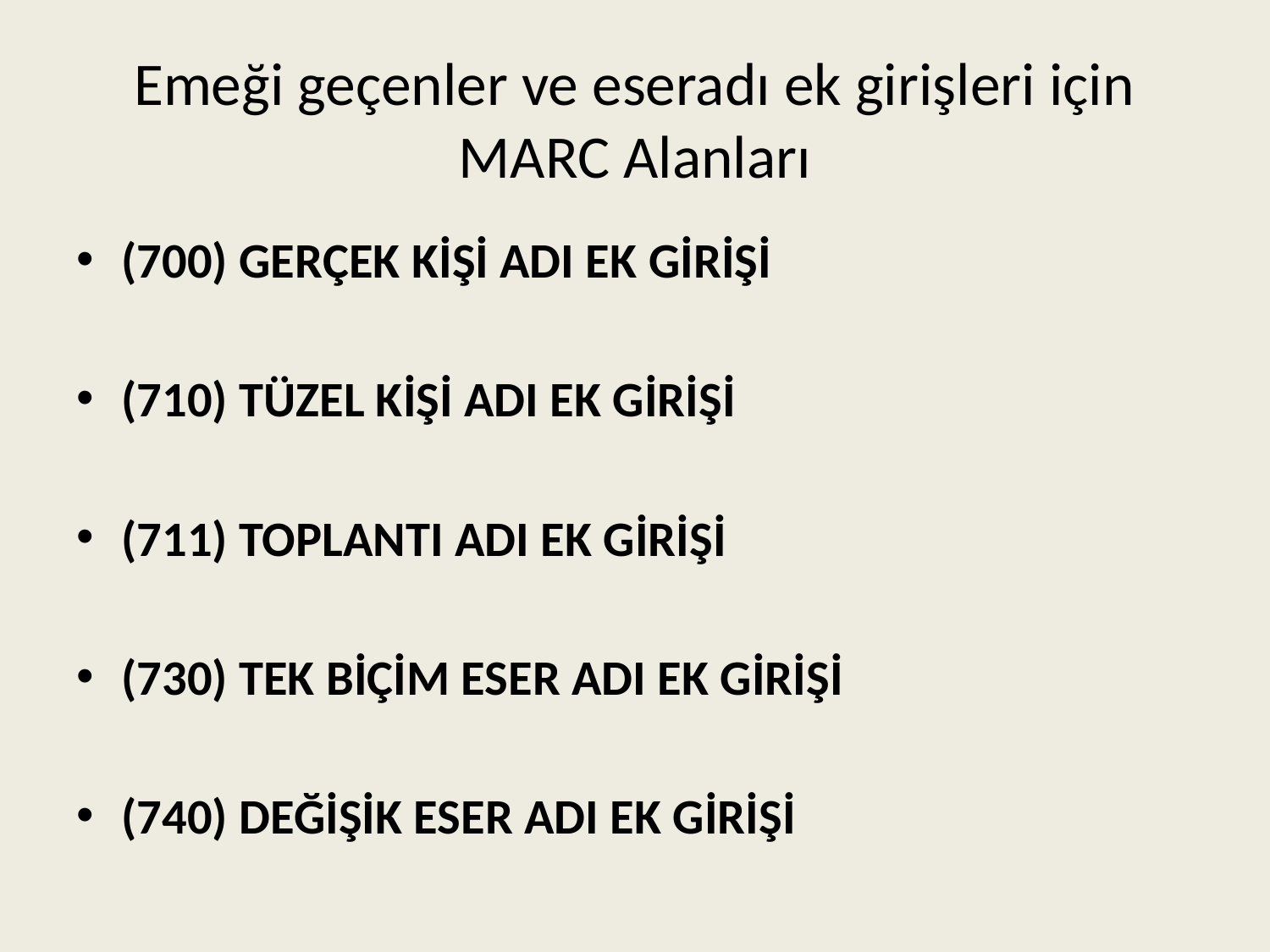

# Emeği geçenler ve eseradı ek girişleri için MARC Alanları
(700) GERÇEK KİŞİ ADI EK GİRİŞİ

(710) TÜZEL KİŞİ ADI EK GİRİŞİ

(711) TOPLANTI ADI EK GİRİŞİ

(730) TEK BİÇİM ESER ADI EK GİRİŞİ

(740) DEĞİŞİK ESER ADI EK GİRİŞİ